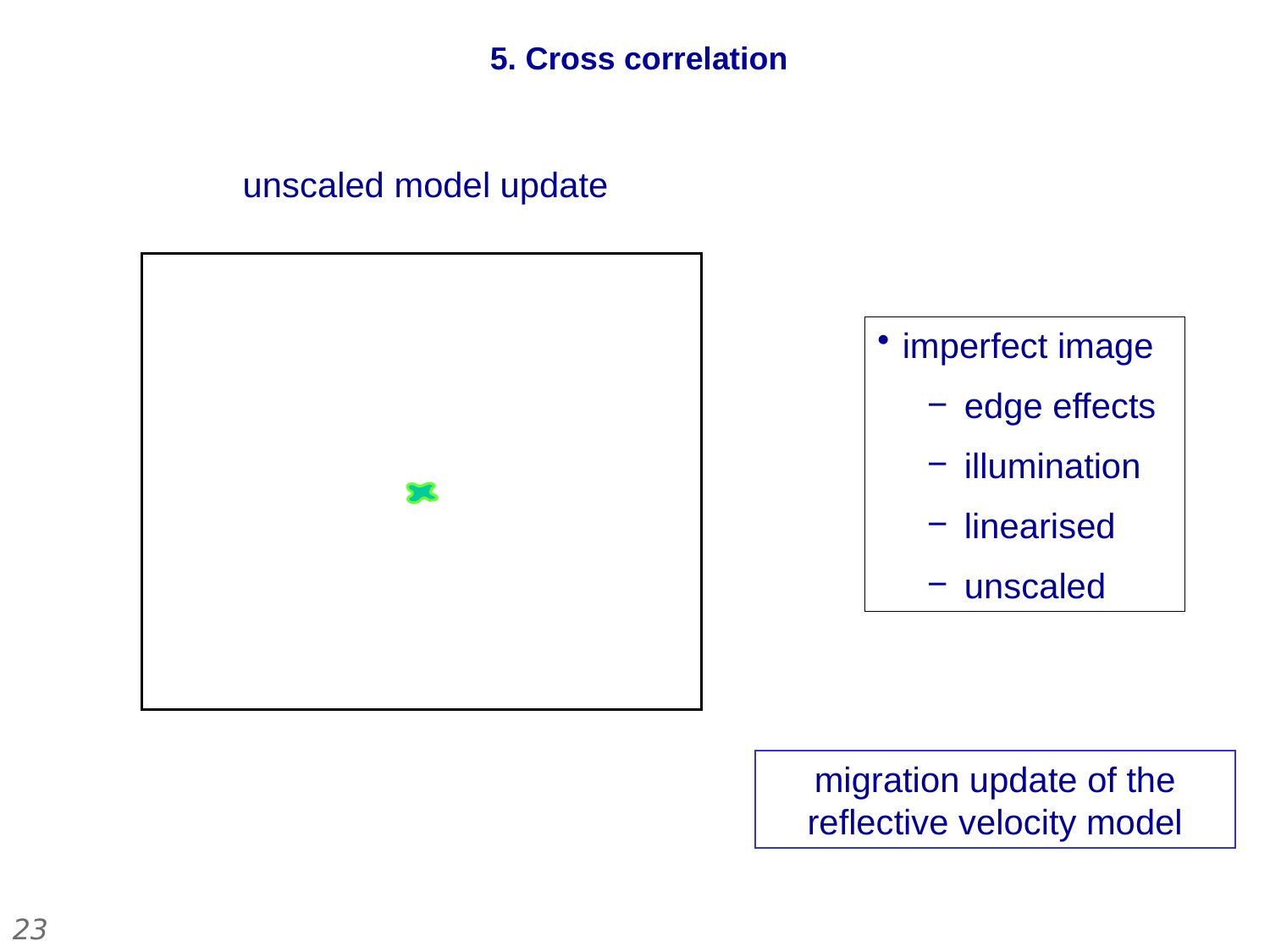

5. Cross correlation
unscaled model update
starting model

imperfect image
edge effects
illumination
linearised
unscaled

migration update of the reflective velocity model